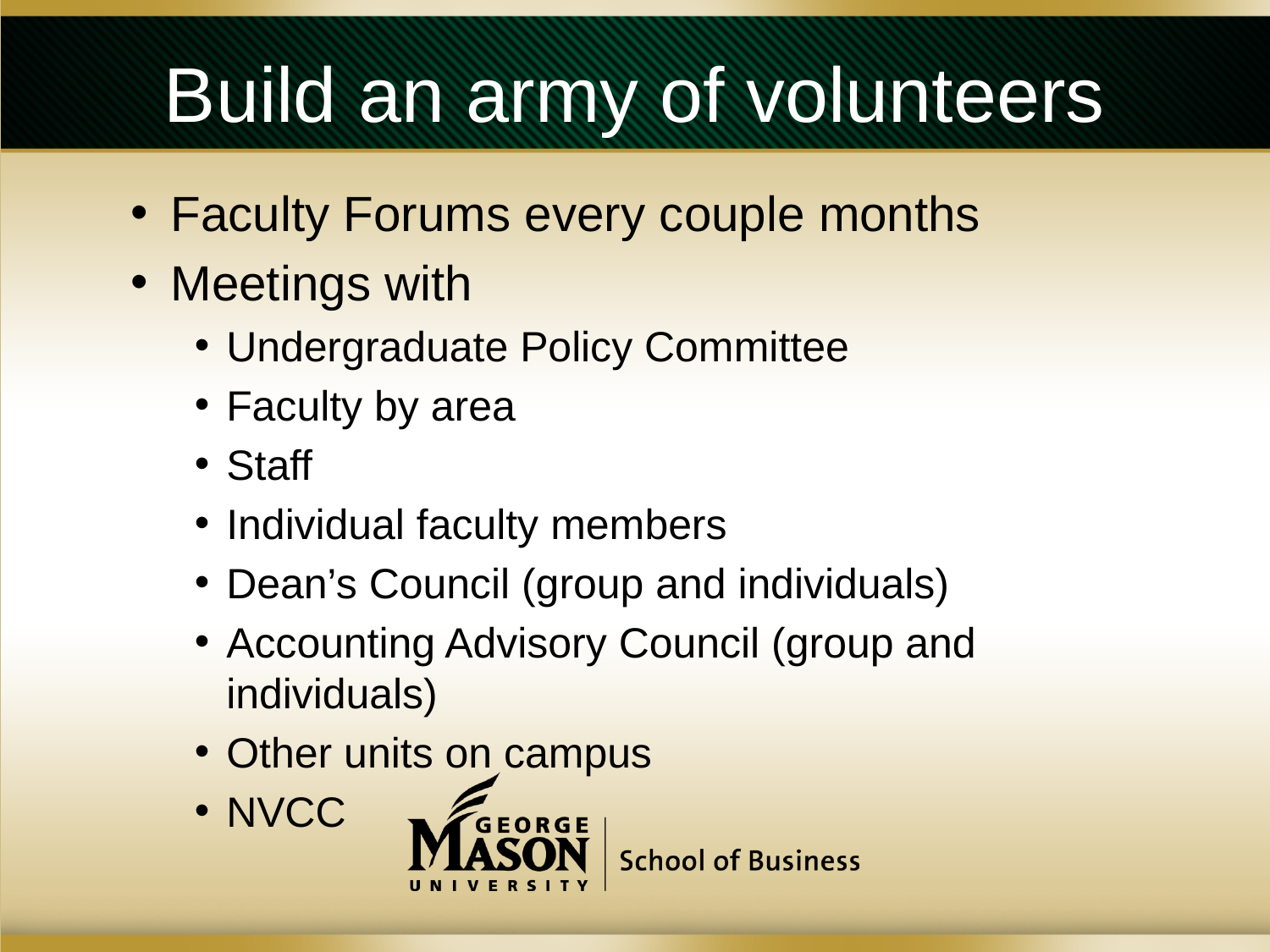

# Build an army of volunteers
Faculty Forums every couple months
Meetings with
Undergraduate Policy Committee
Faculty by area
Staff
Individual faculty members
Dean’s Council (group and individuals)
Accounting Advisory Council (group and individuals)
Other units on campus
NVCC